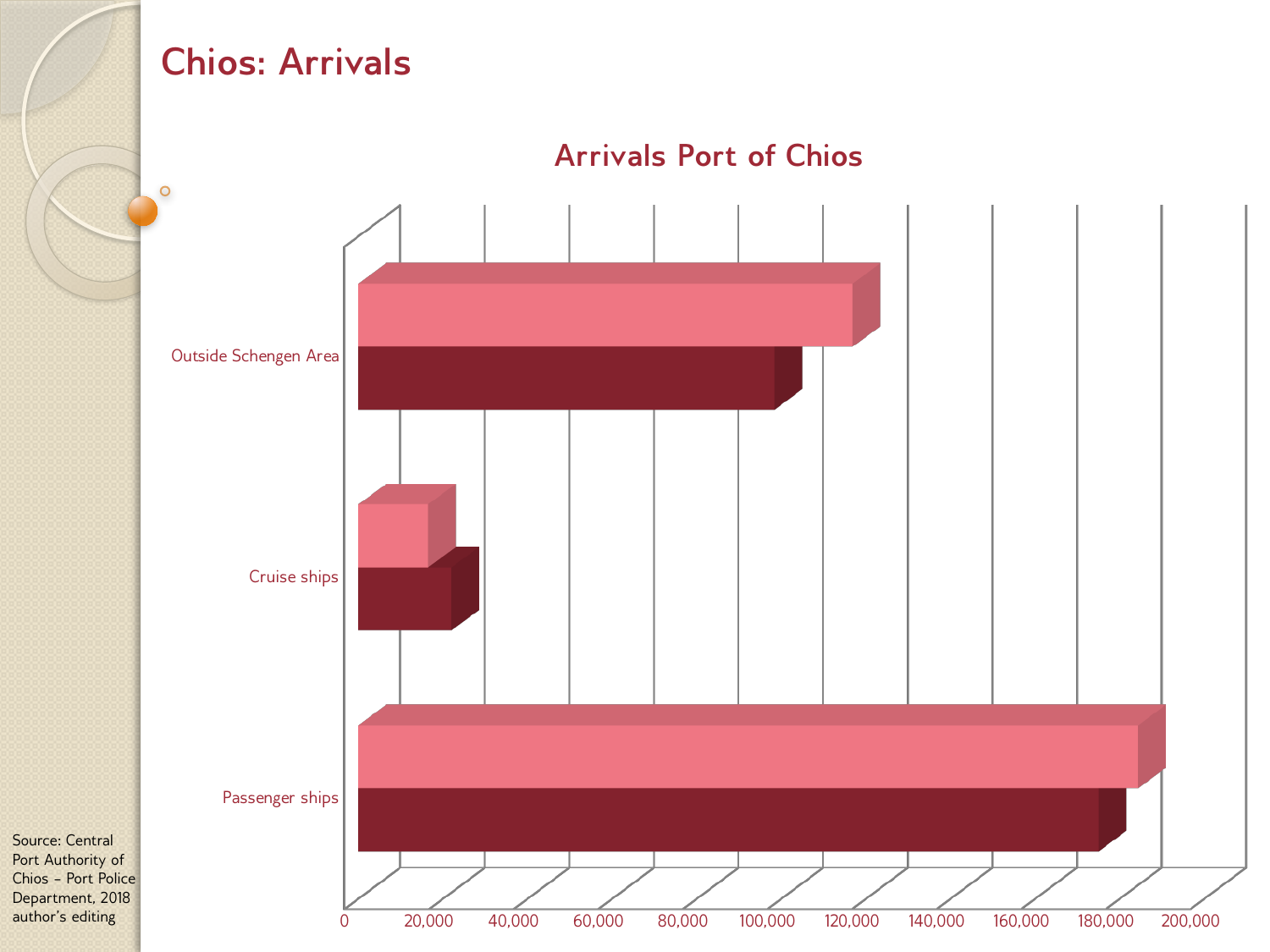

Chios: Arrivals

[unsupported chart]

Source: Central Port Authority of Chios – Port Police Department, 2018 author’s editing